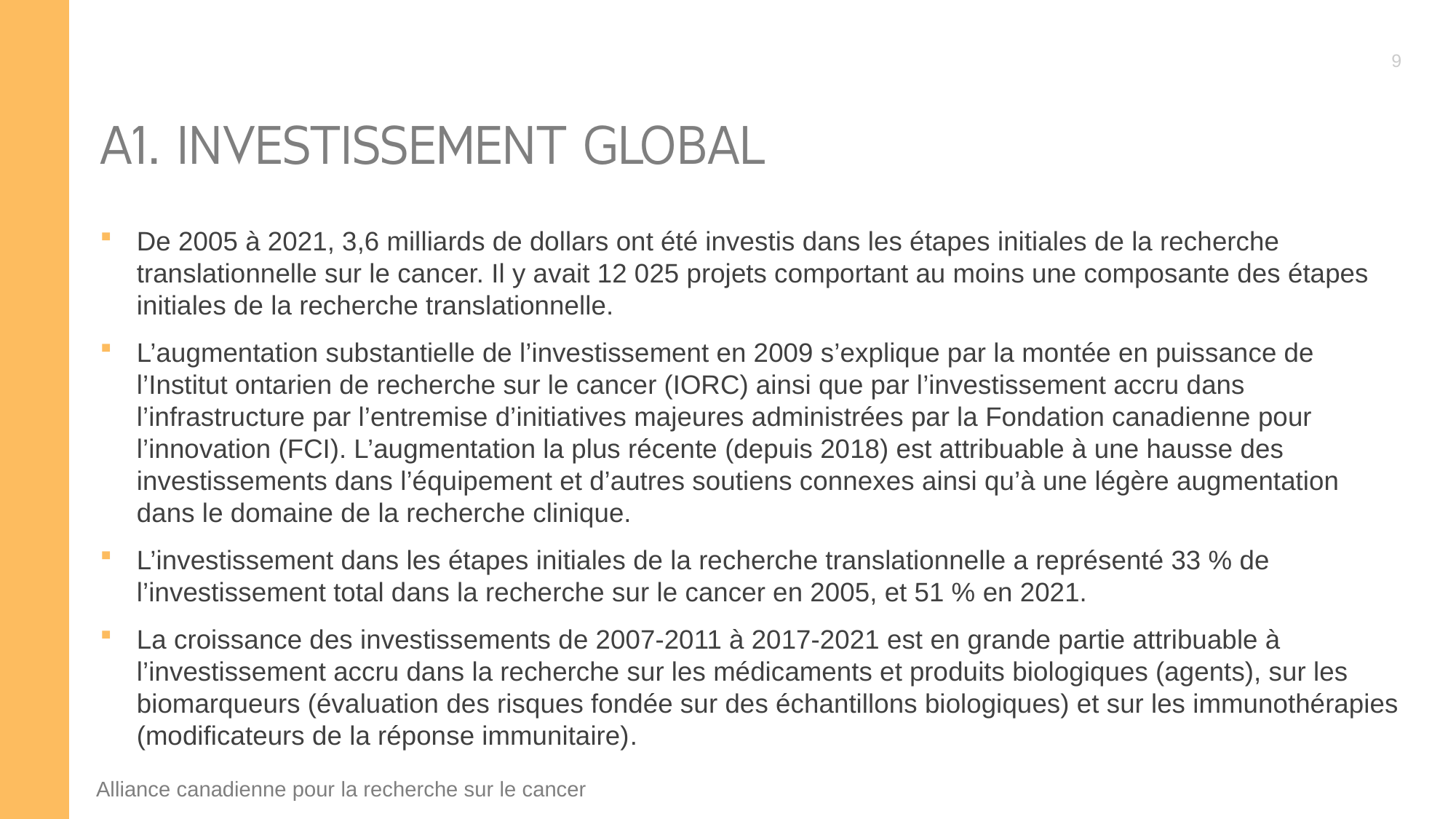

9
# A1. INVESTISSEMENT GLOBAL
De 2005 à 2021, 3,6 milliards de dollars ont été investis dans les étapes initiales de la recherche translationnelle sur le cancer. Il y avait 12 025 projets comportant au moins une composante des étapes initiales de la recherche translationnelle.
L’augmentation substantielle de l’investissement en 2009 s’explique par la montée en puissance de l’Institut ontarien de recherche sur le cancer (IORC) ainsi que par l’investissement accru dans l’infrastructure par l’entremise d’initiatives majeures administrées par la Fondation canadienne pour l’innovation (FCI). L’augmentation la plus récente (depuis 2018) est attribuable à une hausse des investissements dans l’équipement et d’autres soutiens connexes ainsi qu’à une légère augmentation dans le domaine de la recherche clinique.
L’investissement dans les étapes initiales de la recherche translationnelle a représenté 33 % de l’investissement total dans la recherche sur le cancer en 2005, et 51 % en 2021.
La croissance des investissements de 2007-2011 à 2017-2021 est en grande partie attribuable à l’investissement accru dans la recherche sur les médicaments et produits biologiques (agents), sur les biomarqueurs (évaluation des risques fondée sur des échantillons biologiques) et sur les immunothérapies (modificateurs de la réponse immunitaire).
10